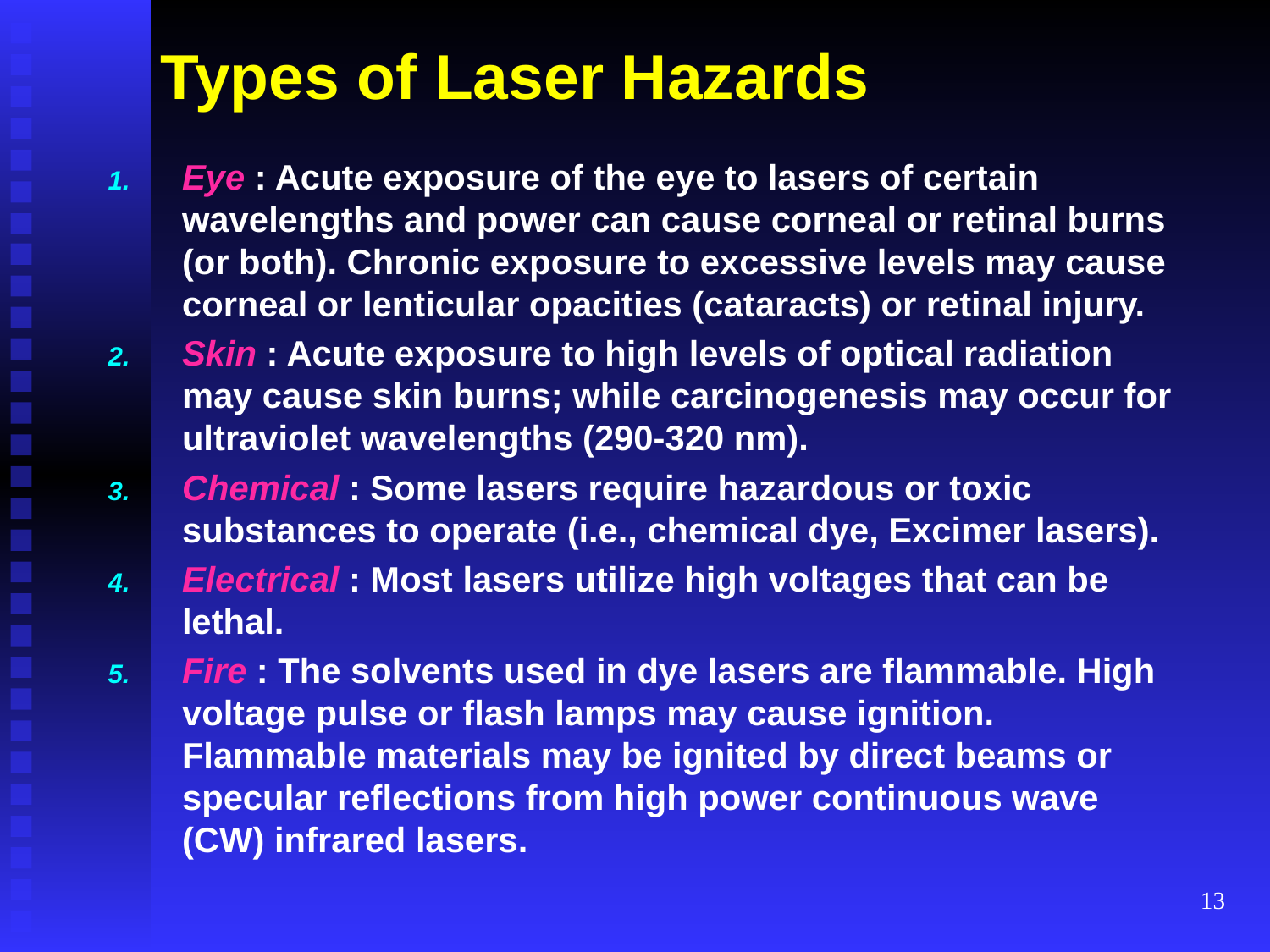

# Types of Laser Hazards
Eye : Acute exposure of the eye to lasers of certain wavelengths and power can cause corneal or retinal burns (or both). Chronic exposure to excessive levels may cause corneal or lenticular opacities (cataracts) or retinal injury.
Skin : Acute exposure to high levels of optical radiation may cause skin burns; while carcinogenesis may occur for ultraviolet wavelengths (290-320 nm).
Chemical : Some lasers require hazardous or toxic substances to operate (i.e., chemical dye, Excimer lasers).
Electrical : Most lasers utilize high voltages that can be lethal.
Fire : The solvents used in dye lasers are flammable. High voltage pulse or flash lamps may cause ignition. Flammable materials may be ignited by direct beams or specular reflections from high power continuous wave (CW) infrared lasers.
13